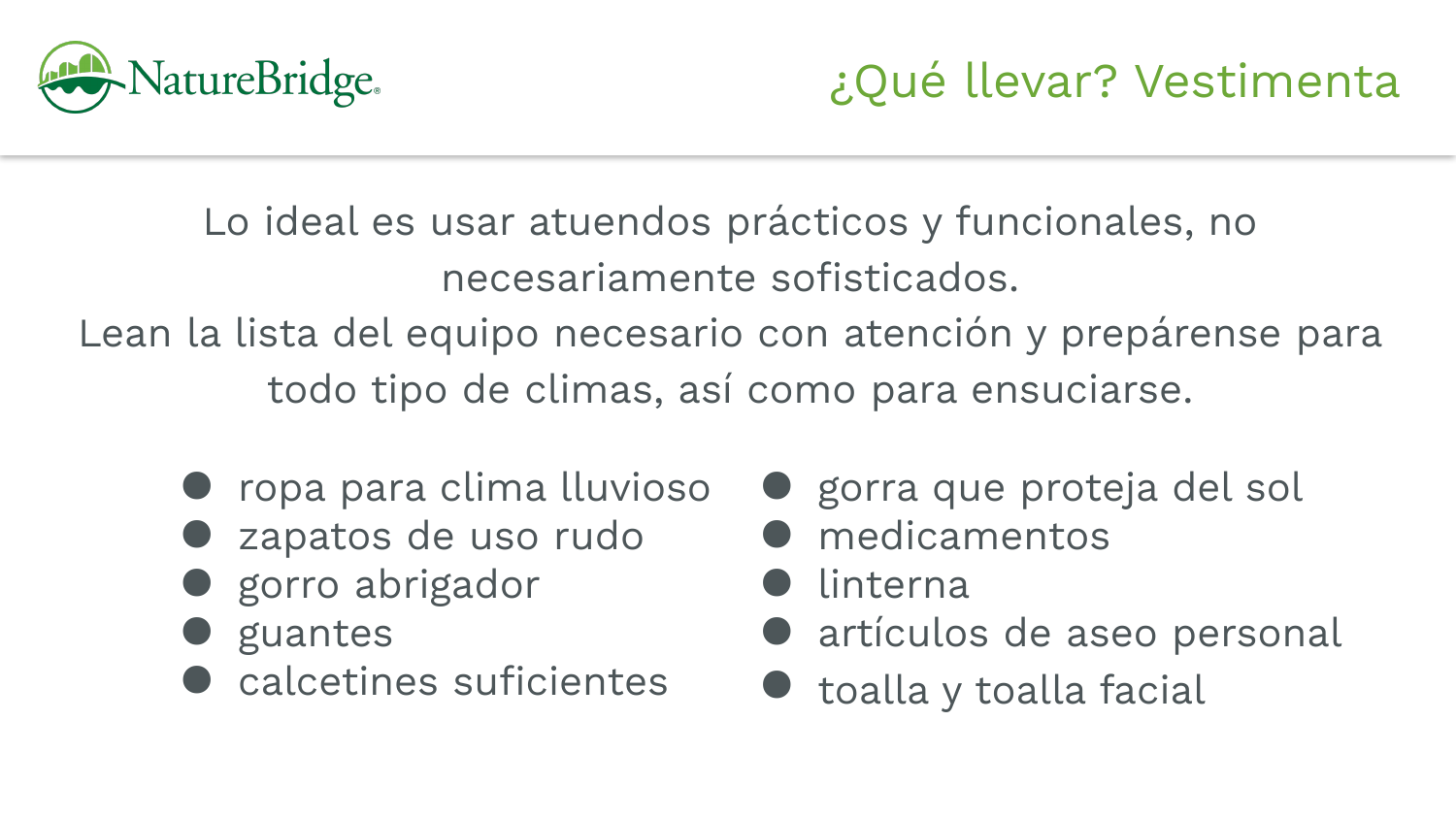

¿Qué llevar? Vestimenta
Lo ideal es usar atuendos prácticos y funcionales, no necesariamente sofisticados.
Lean la lista del equipo necesario con atención y prepárense para todo tipo de climas, así como para ensuciarse.

ropa para clima lluvioso
zapatos de uso rudo
gorro abrigador
guantes
calcetines suficientes

gorra que proteja del sol
medicamentos
linterna
artículos de aseo personal
toalla y toalla facial